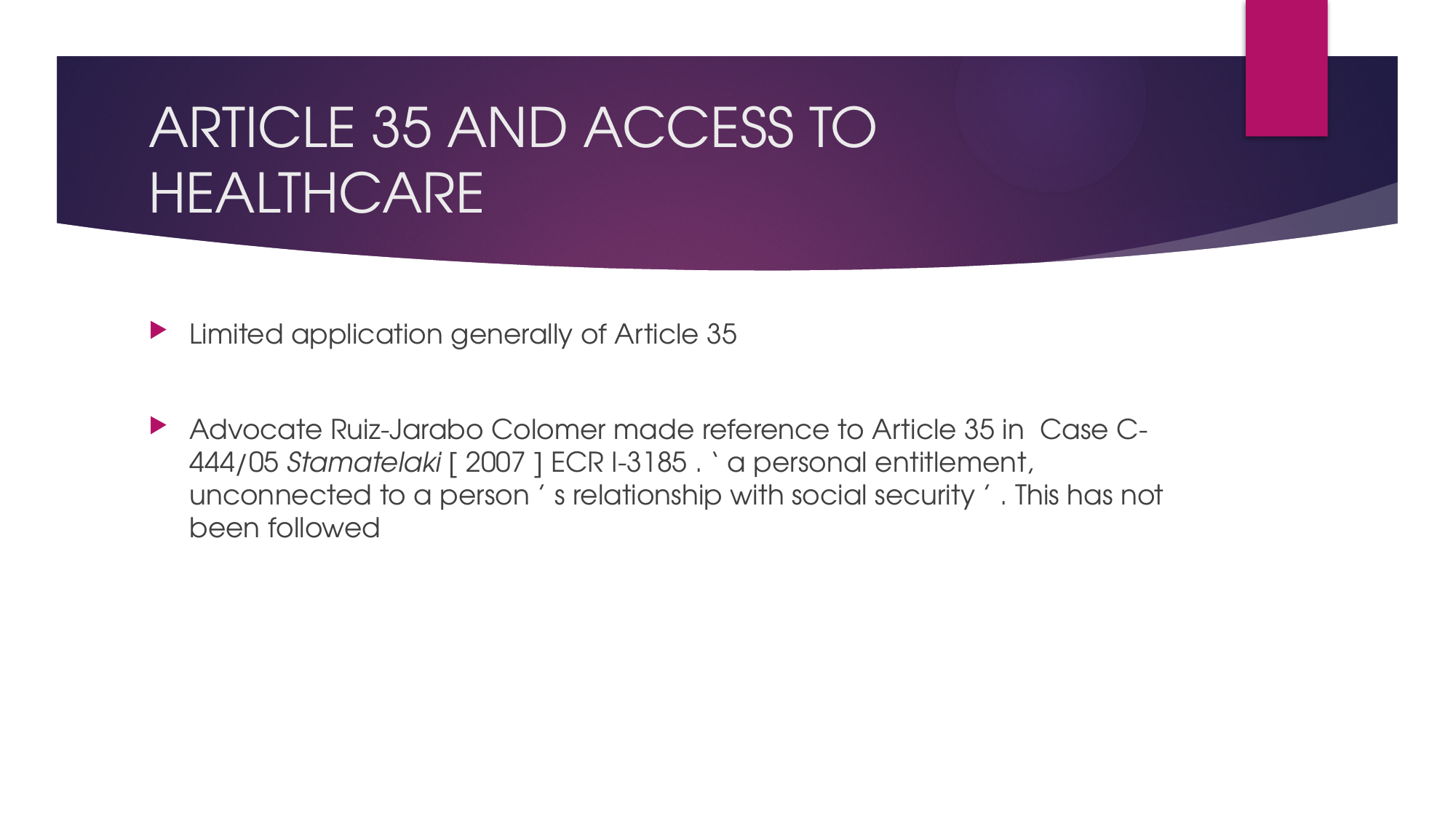

# ARTICLE 35 AND ACCESS TO HEALTHCARE
Limited application generally of Article 35

Advocate Ruiz-Jarabo Colomer made reference to Article 35 in  Case C-444/05 Stamatelaki [ 2007 ] ECR I-3185 . ‘ a personal entitlement, unconnected to a person ’ s relationship with social security ’ . This has not been followed